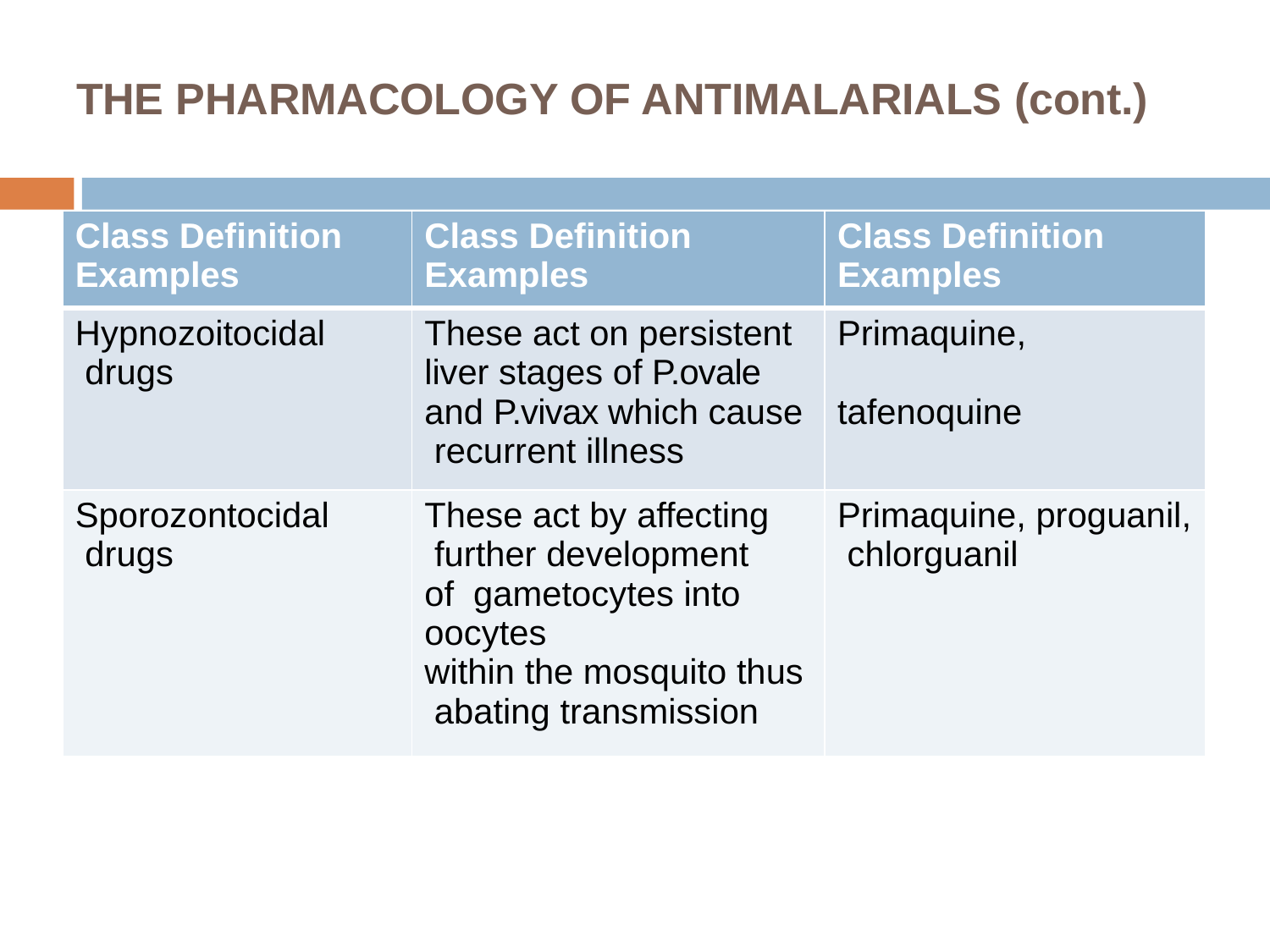

# THE PHARMACOLOGY OF ANTIMALARIALS (cont.)

| Class Definition Examples | Class Definition Examples | Class Definition Examples |
| --- | --- | --- |
| Hypnozoitocidal drugs | These act on persistent liver stages of P.ovale and P.vivax which cause recurrent illness | Primaquine, tafenoquine |
| Sporozontocidal drugs | These act by affecting further development of gametocytes into oocytes within the mosquito thus abating transmission | Primaquine, proguanil, chlorguanil |